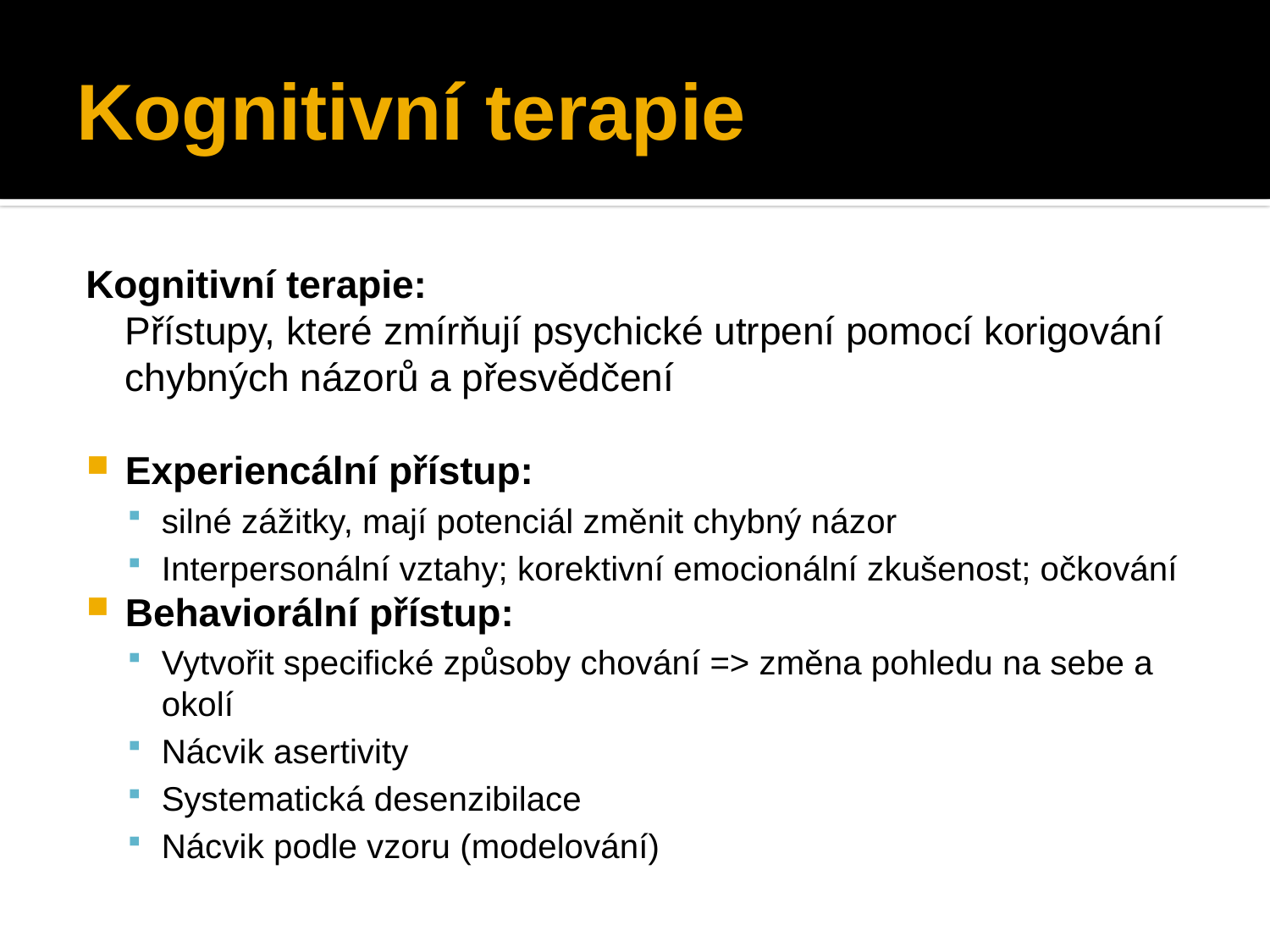

# Kognitivní terapie
Kognitivní terapie:
	Přístupy, které zmírňují psychické utrpení pomocí korigování chybných názorů a přesvědčení

Experiencální přístup:
silné zážitky, mají potenciál změnit chybný názor
Interpersonální vztahy; korektivní emocionální zkušenost; očkování
Behaviorální přístup:
Vytvořit specifické způsoby chování => změna pohledu na sebe a okolí
Nácvik asertivity
Systematická desenzibilace
Nácvik podle vzoru (modelování)